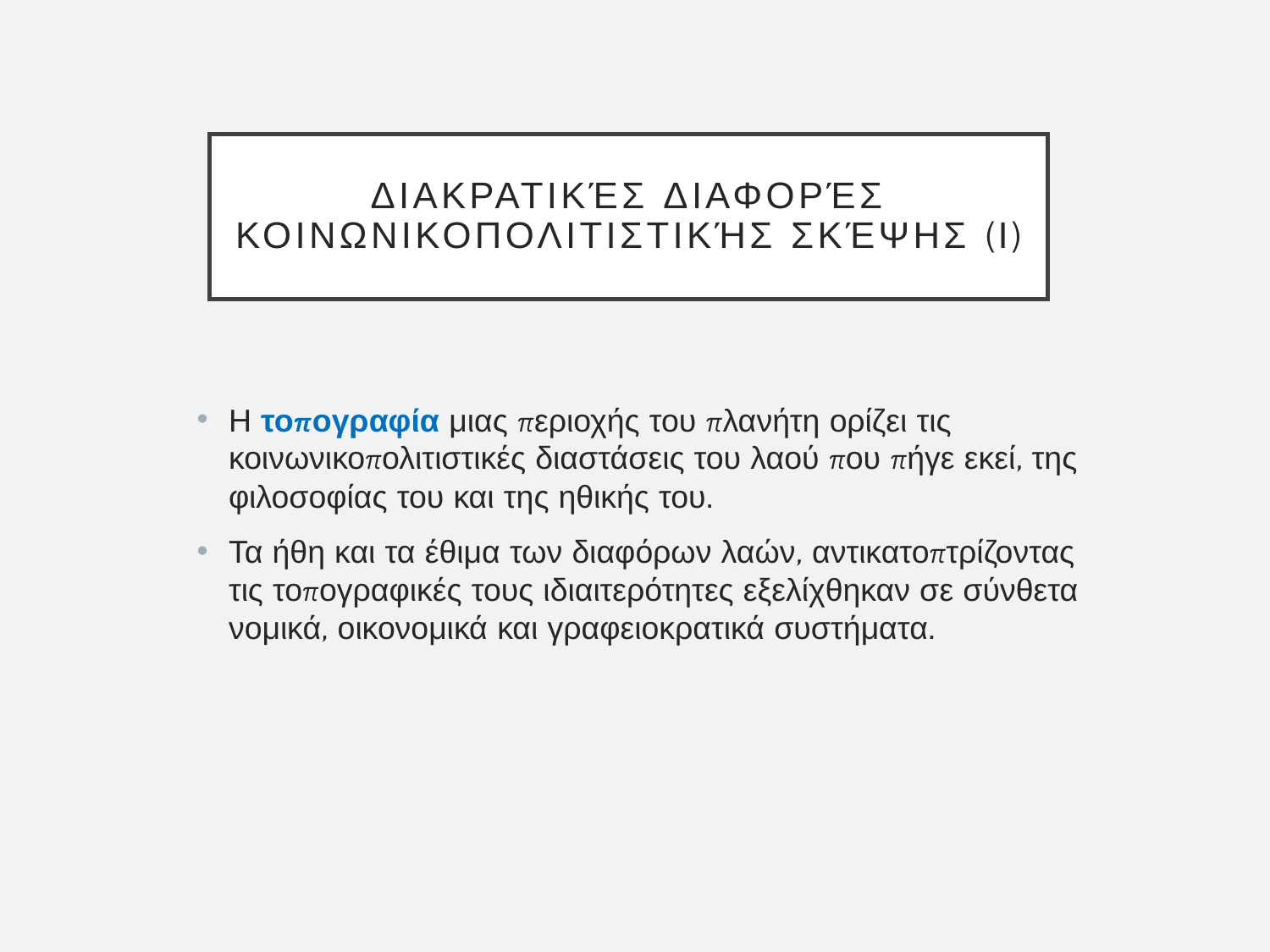

# Διακρατικές διαφορές κοινωνικοπολιτιστικής σκέψης (Ι)
Η τοπογραφία μιας περιοχής του πλανήτη ορίζει τις κοινωνικοπολιτιστικές διαστάσεις του λαού που πήγε εκεί, της φιλοσοφίας του και της ηθικής του.
Τα ήθη και τα έθιμα των διαφόρων λαών, αντικατοπτρίζοντας τις τοπογραφικές τους ιδιαιτερότητες εξελίχθηκαν σε σύνθετα νομικά, οικονομικά και γραφειοκρατικά συστήματα.